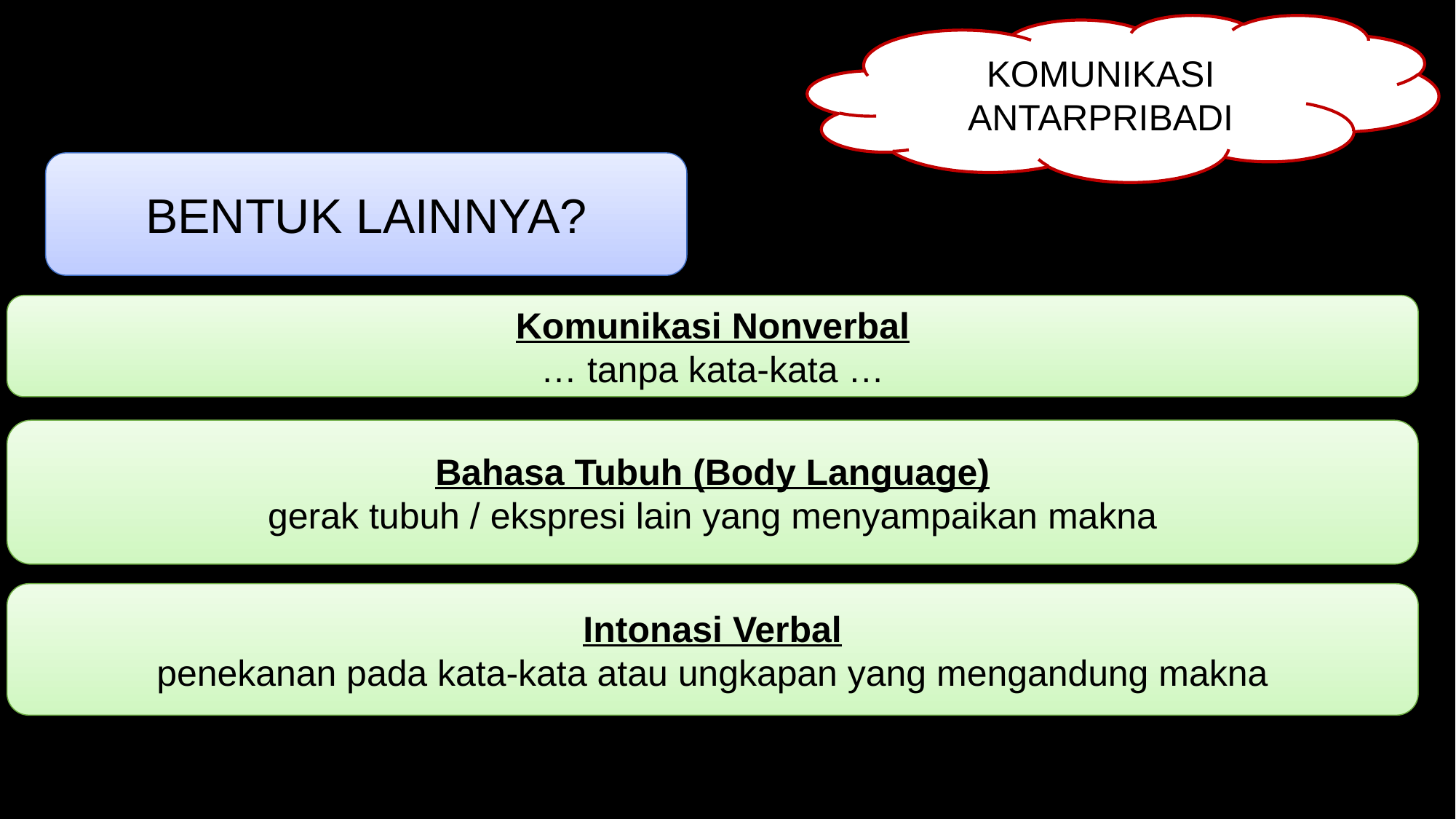

KOMUNIKASI ANTARPRIBADI
BENTUK LAINNYA?
Komunikasi Nonverbal
… tanpa kata-kata …
Bahasa Tubuh (Body Language)
gerak tubuh / ekspresi lain yang menyampaikan makna
Intonasi Verbal
penekanan pada kata-kata atau ungkapan yang mengandung makna